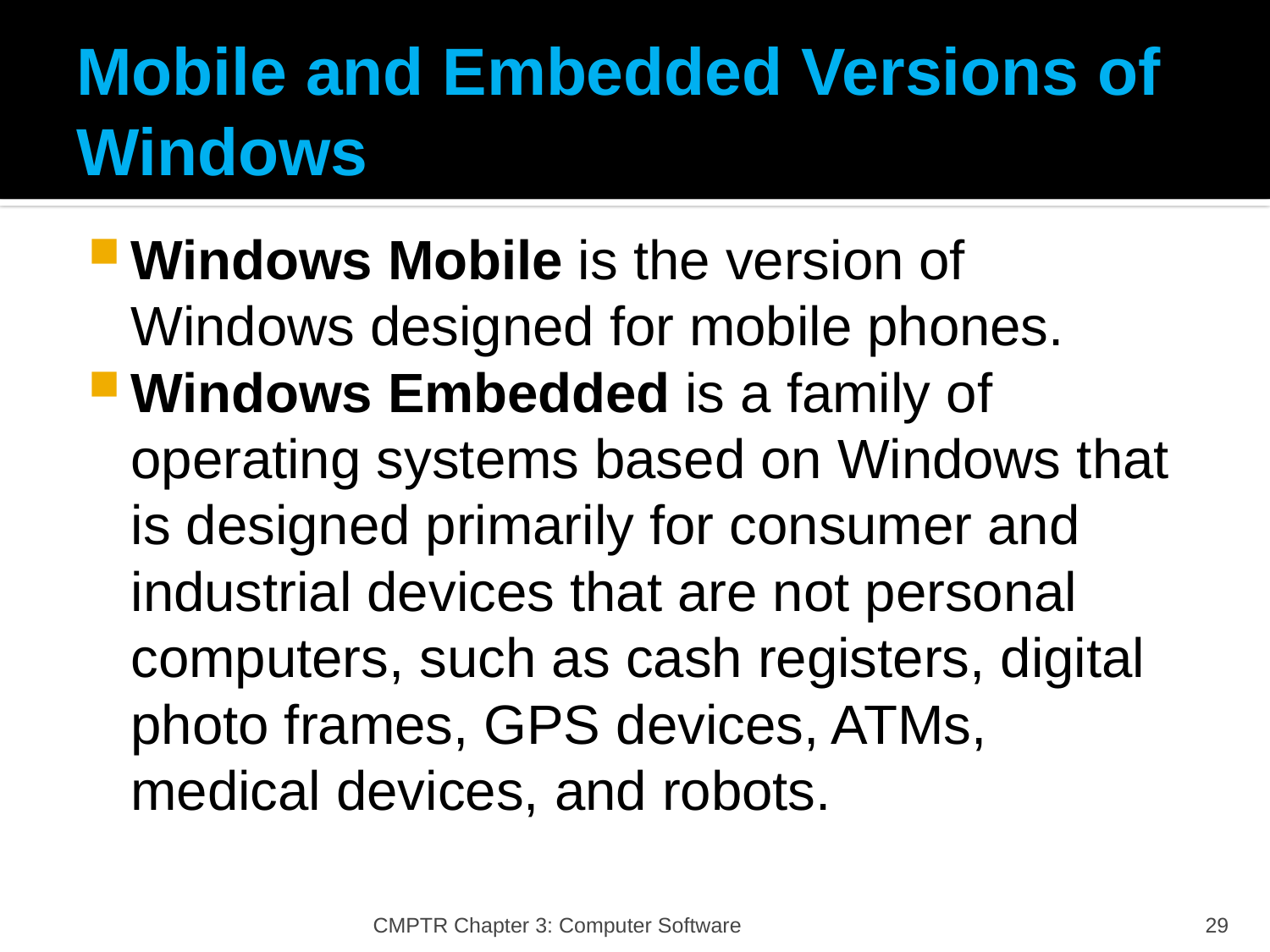

# Mobile and Embedded Versions of Windows
Windows Mobile is the version of Windows designed for mobile phones.
Windows Embedded is a family of operating systems based on Windows that is designed primarily for consumer and industrial devices that are not personal computers, such as cash registers, digital photo frames, GPS devices, ATMs, medical devices, and robots.
CMPTR Chapter 3: Computer Software
29